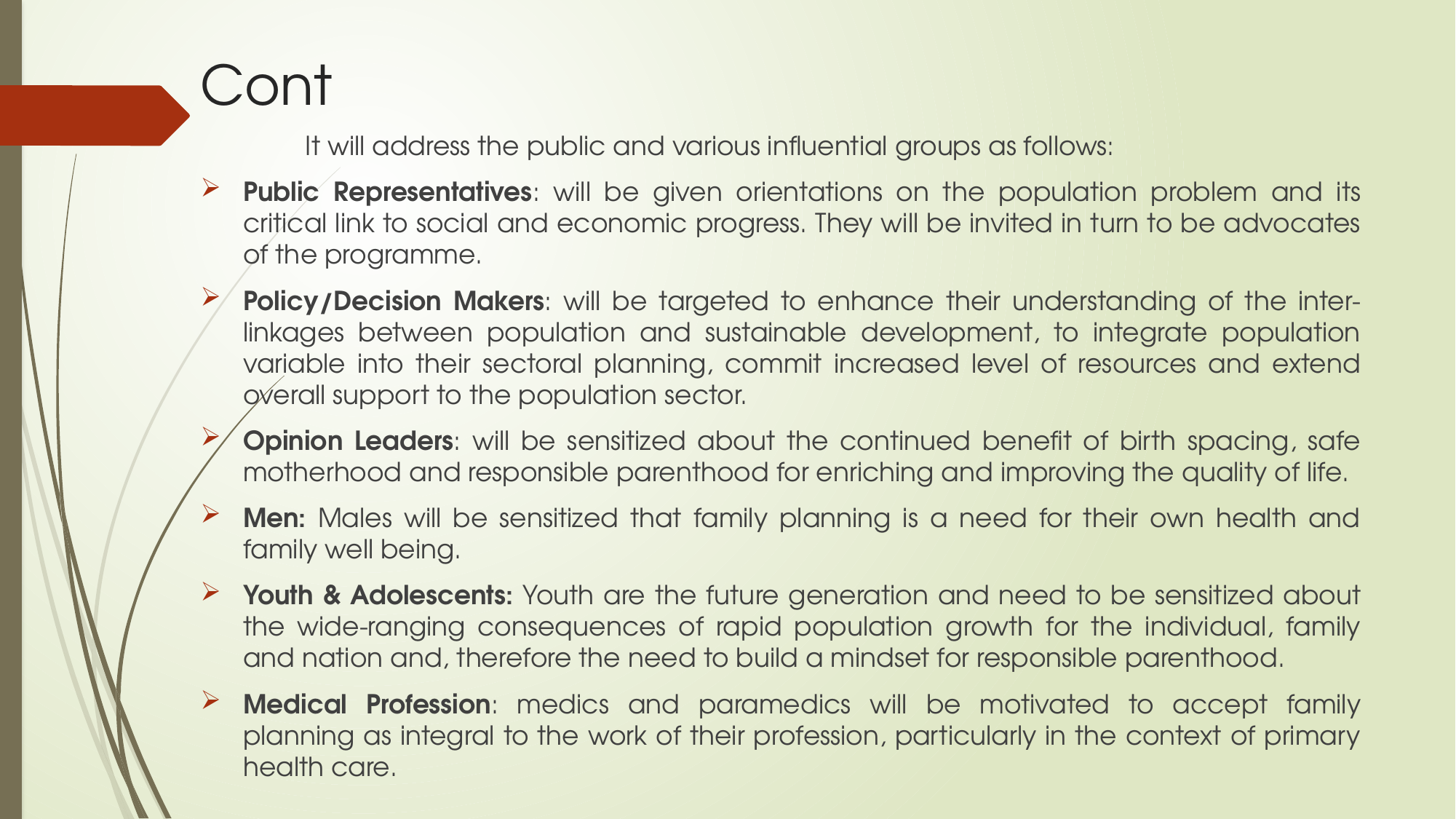

# Cont
	It will address the public and various influential groups as follows:
Public Representatives: will be given orientations on the population problem and its critical link to social and economic progress. They will be invited in turn to be advocates of the programme.
Policy/Decision Makers: will be targeted to enhance their understanding of the inter-linkages between population and sustainable development, to integrate population variable into their sectoral planning, commit increased level of resources and extend overall support to the population sector.
Opinion Leaders: will be sensitized about the continued benefit of birth spacing, safe motherhood and responsible parenthood for enriching and improving the quality of life.
Men: Males will be sensitized that family planning is a need for their own health and family well being.
Youth & Adolescents: Youth are the future generation and need to be sensitized about the wide-ranging consequences of rapid population growth for the individual, family and nation and, therefore the need to build a mindset for responsible parenthood.
Medical Profession: medics and paramedics will be motivated to accept family planning as integral to the work of their profession, particularly in the context of primary health care.